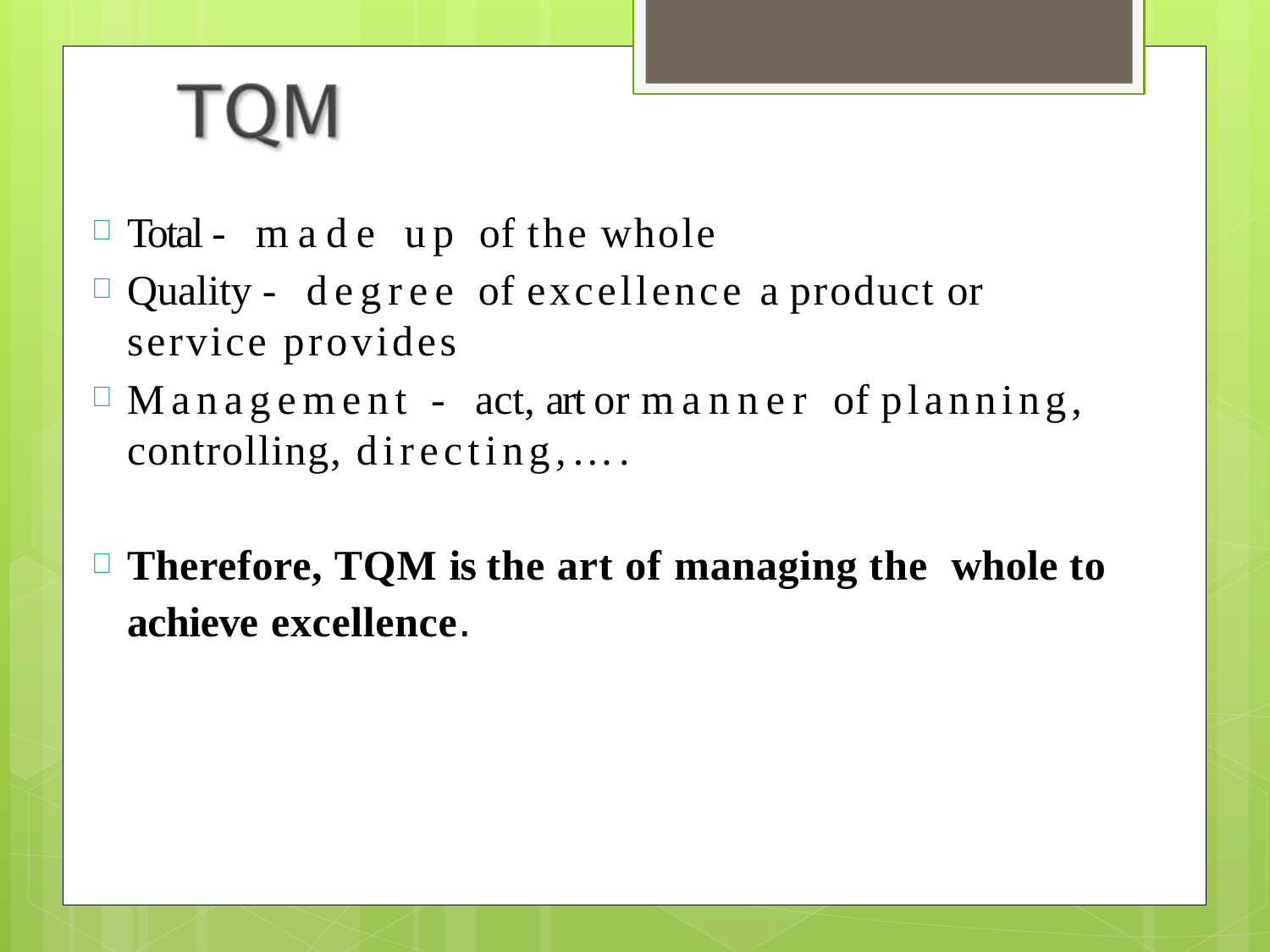

Total - made up of the whole
Quality - degree of excellence a product or  service provides
Management - act, art or manner of planning,  controlling, directing,….

Therefore, TQM is the art of managing the  whole to achieve excellence.